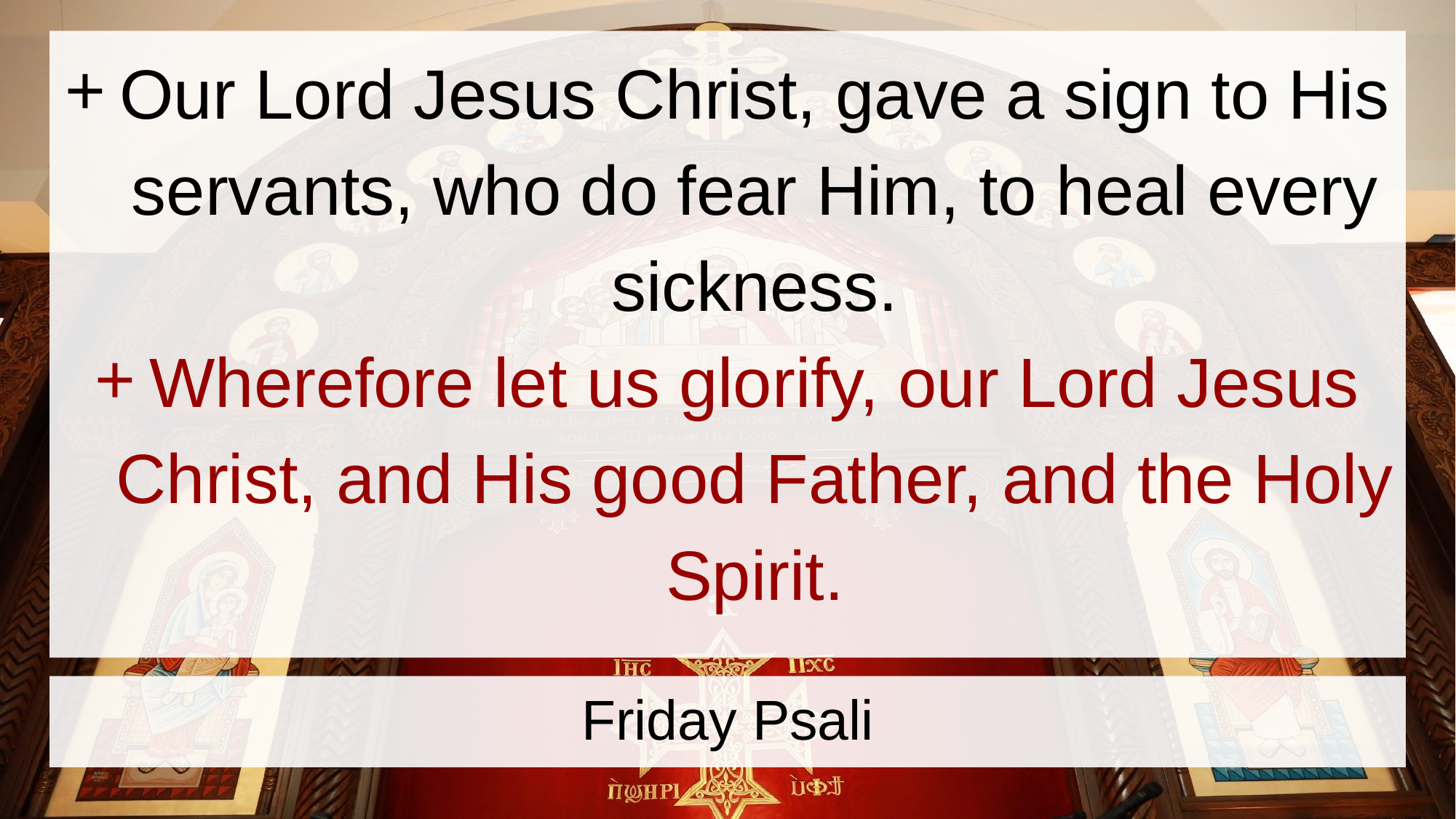

Our Lord Jesus Christ, gave a sign to His servants, who do fear Him, to heal every sickness.
Wherefore let us glorify, our Lord Jesus Christ, and His good Father, and the Holy Spirit.

# Friday Psali